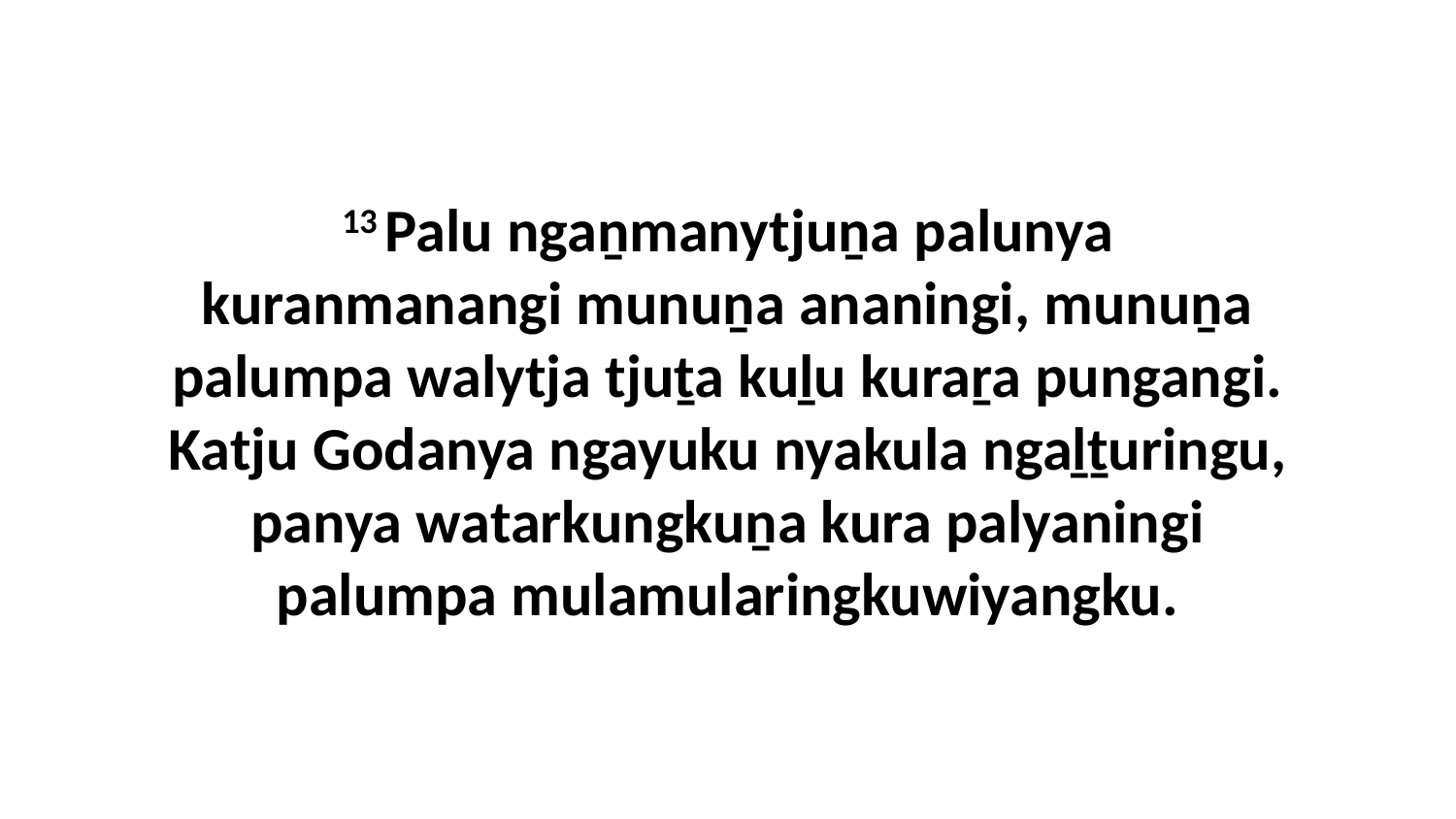

13 Palu ngaṉmanytjuṉa palunya kuranmanangi munuṉa ananingi, munuṉa palumpa walytja tjuṯa kuḻu kuraṟa pungangi. Katju Godanya ngayuku nyakula ngaḻṯuringu, panya watarkungkuṉa kura palyaningi palumpa mulamularingkuwiyangku.